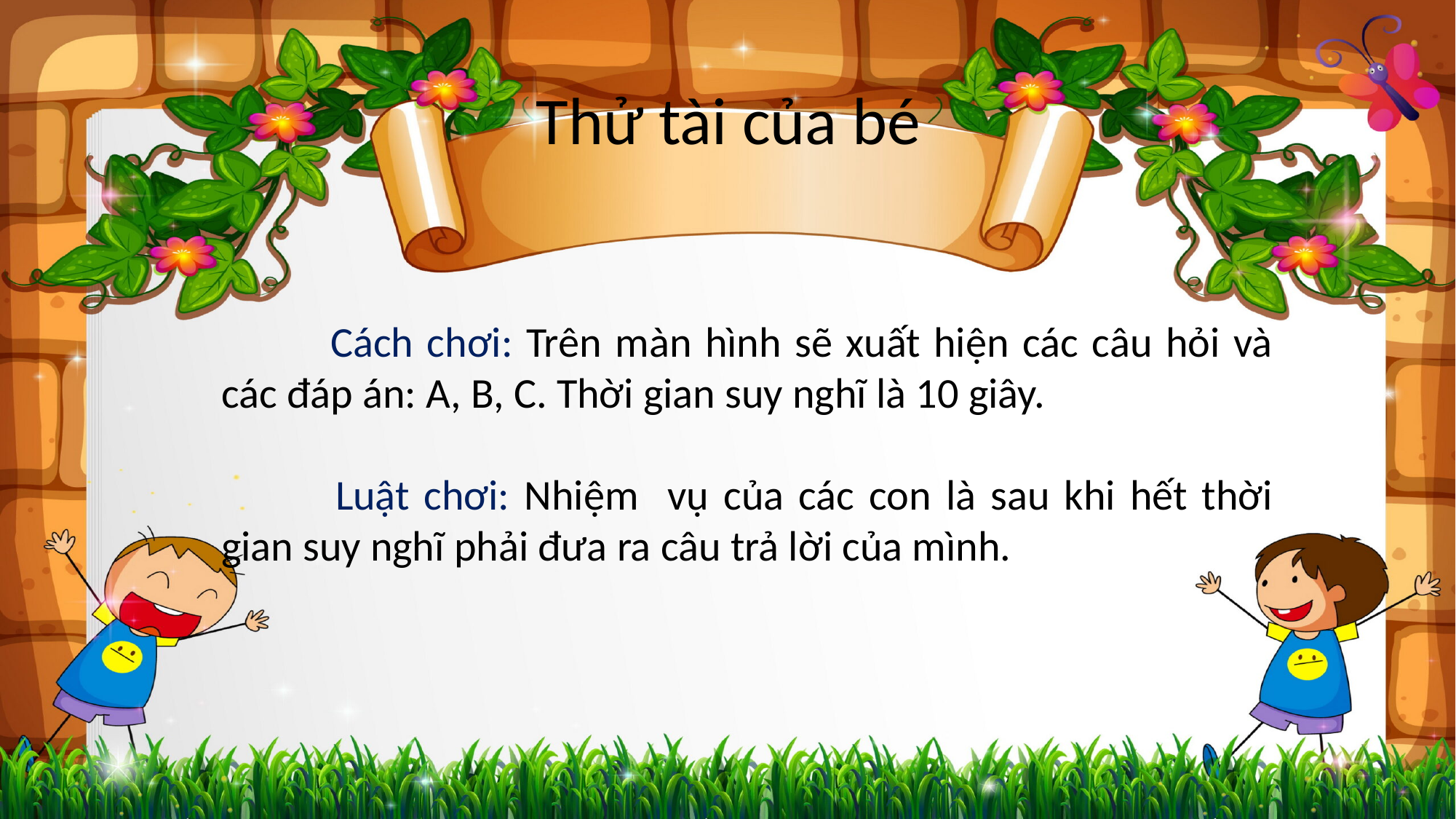

# Thử tài của bé
	Cách chơi: Trên màn hình sẽ xuất hiện các câu hỏi và các đáp án: A, B, C. Thời gian suy nghĩ là 10 giây.

 	Luật chơi: Nhiệm  vụ của các con là sau khi hết thời gian suy nghĩ phải đưa ra câu trả lời của mình.